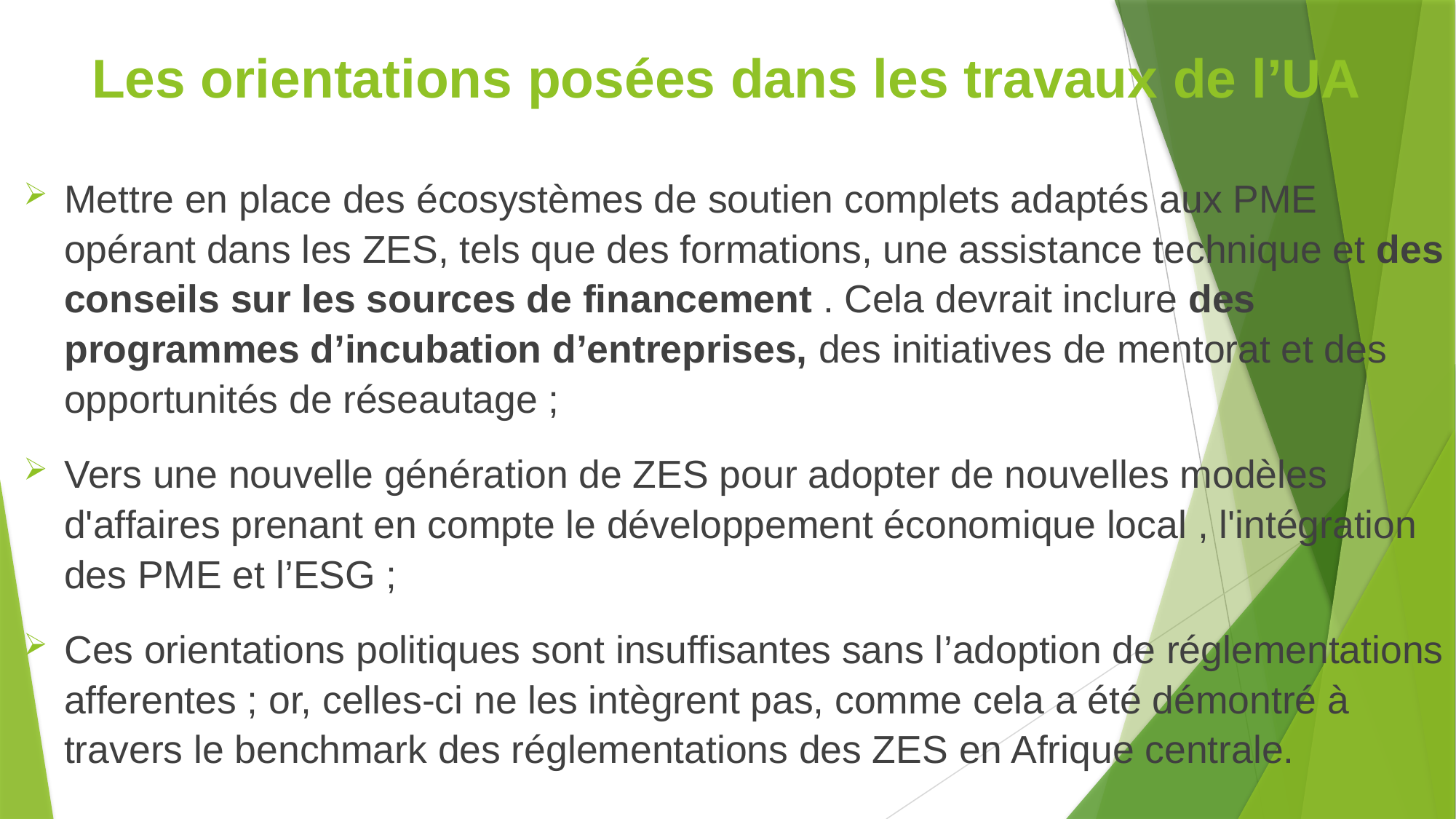

# Les orientations posées dans les travaux de l’UA
Mettre en place des écosystèmes de soutien complets adaptés aux PME opérant dans les ZES, tels que des formations, une assistance technique et des conseils sur les sources de financement . Cela devrait inclure des programmes d’incubation d’entreprises, des initiatives de mentorat et des opportunités de réseautage ;
Vers une nouvelle génération de ZES pour adopter de nouvelles modèles d'affaires prenant en compte le développement économique local , l'intégration des PME et l’ESG ;
Ces orientations politiques sont insuffisantes sans l’adoption de réglementations afferentes ; or, celles-ci ne les intègrent pas, comme cela a été démontré à travers le benchmark des réglementations des ZES en Afrique centrale.